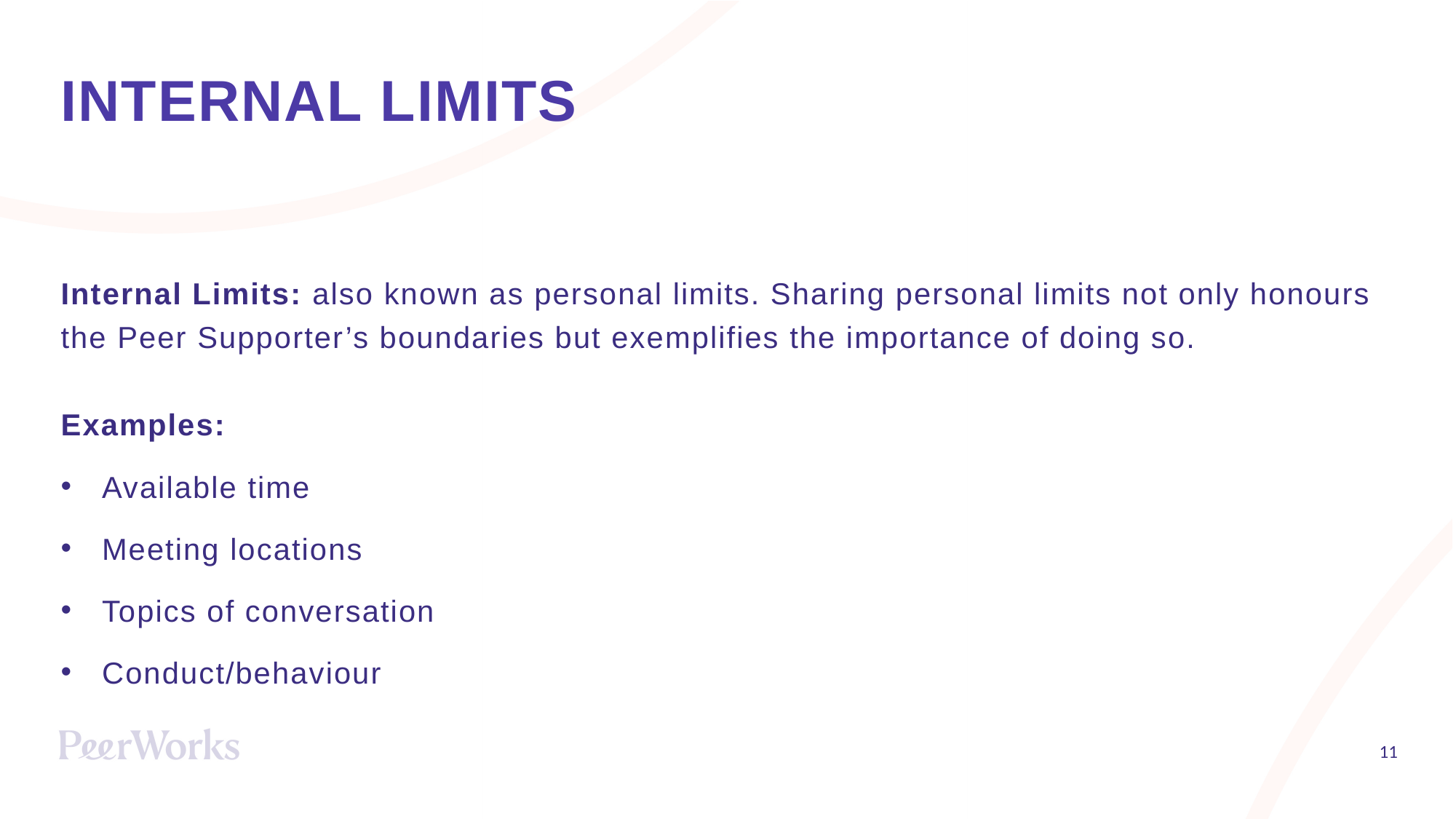

# INTERNAL LIMITS
Internal Limits: also known as personal limits. Sharing personal limits not only honours the Peer Supporter’s boundaries but exemplifies the importance of doing so.

Examples:
Available time
Meeting locations
Topics of conversation
Conduct/behaviour
11